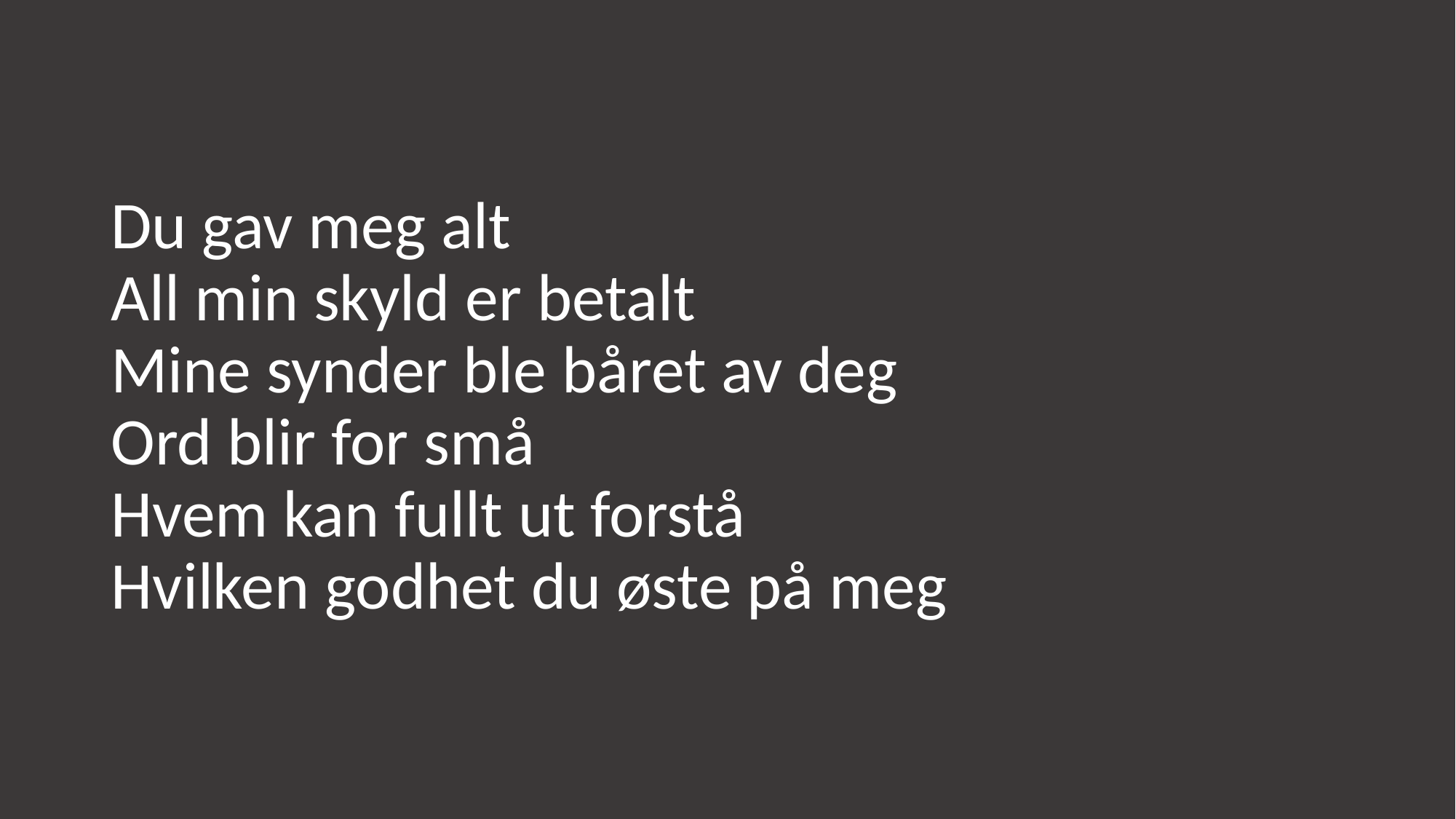

# Du gav meg alt All min skyld er betalt Mine synder ble båret av deg Ord blir for små Hvem kan fullt ut forstå Hvilken godhet du øste på meg